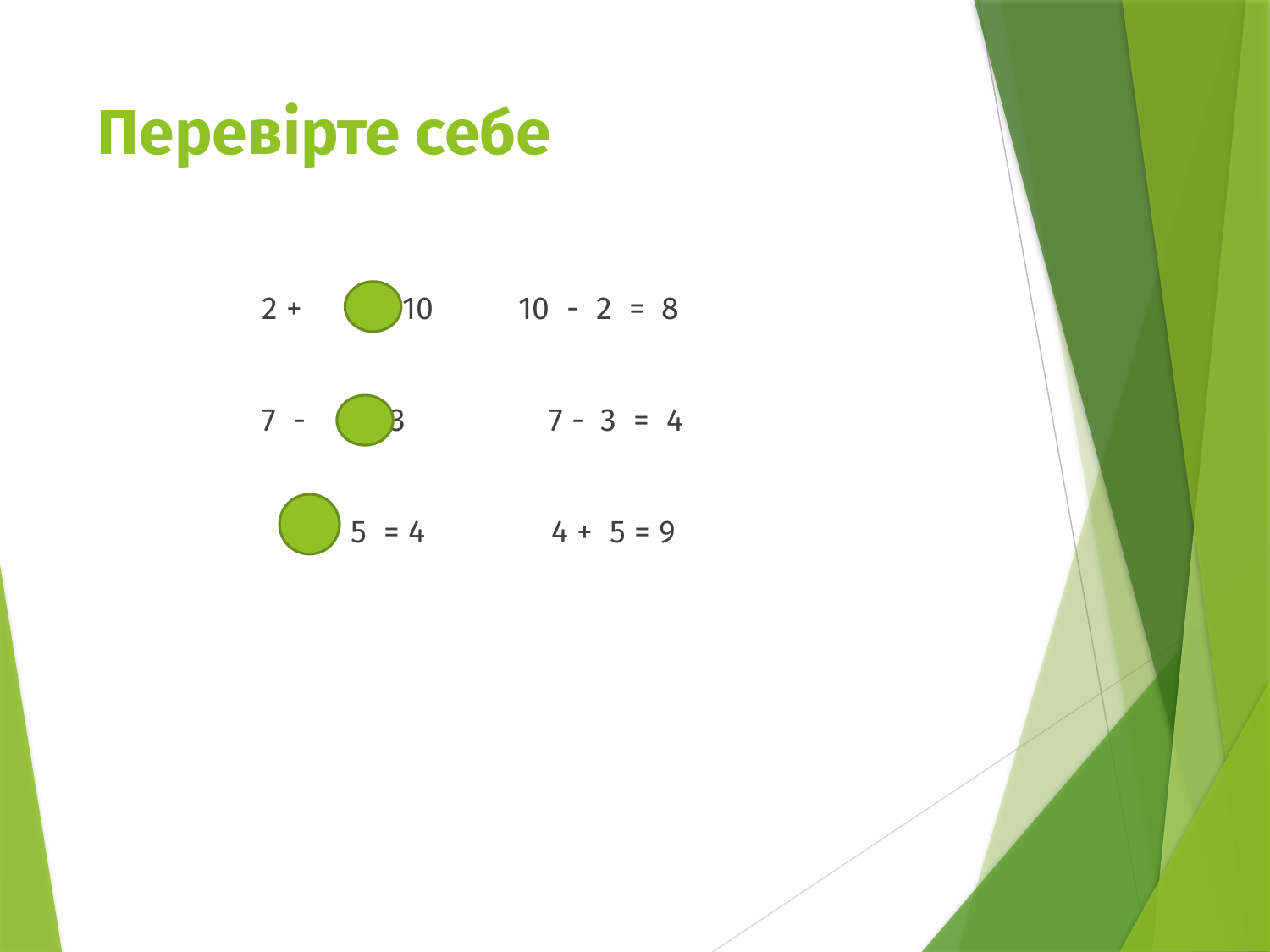

# Перевірте себе

                      2 +         = 10          10  -  2  =  8

                      7  -       = 3                 7 -  3  =  4

                             -  5  = 4               4 +  5 = 9